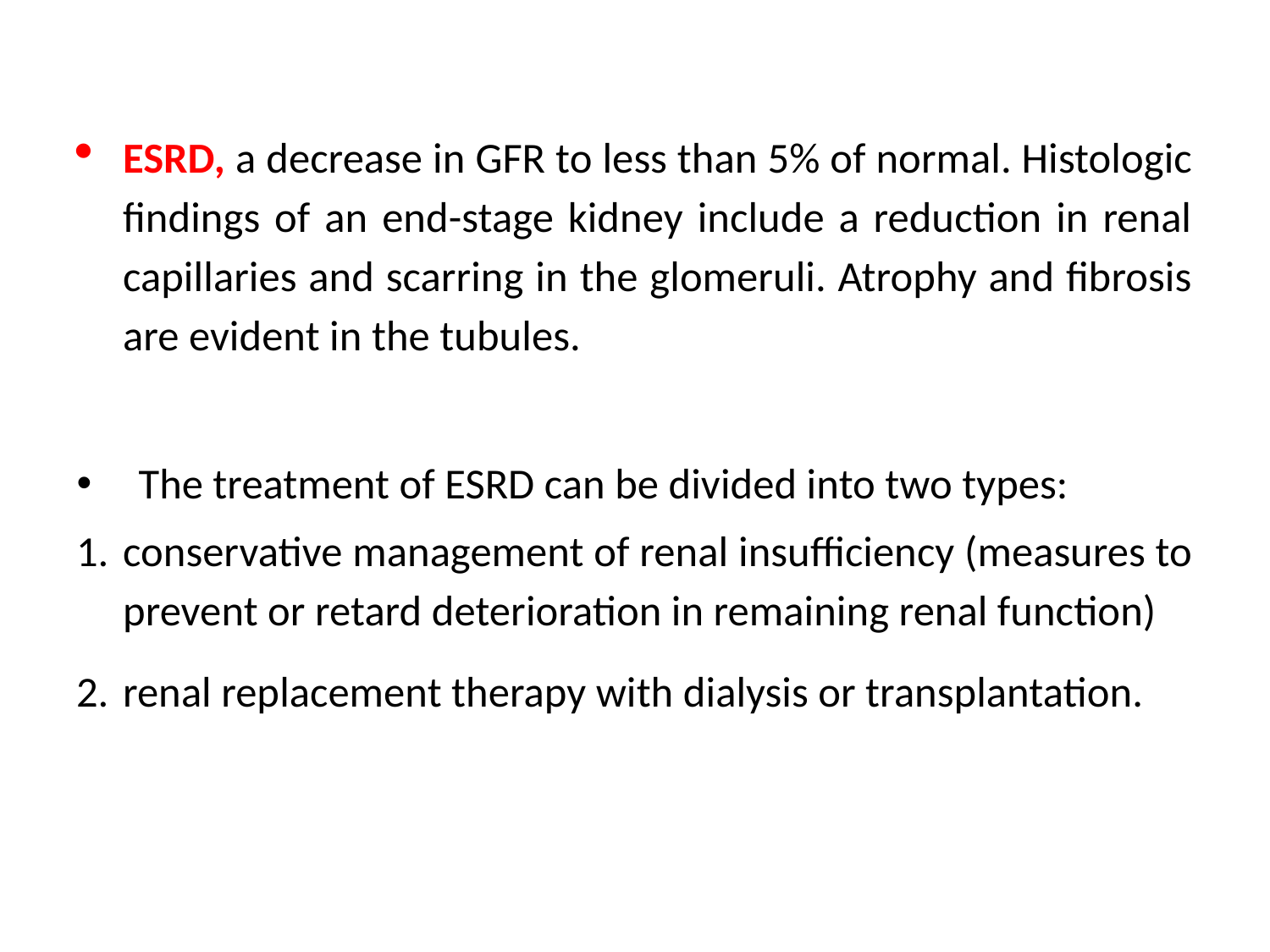

#
ESRD, a decrease in GFR to less than 5% of normal. Histologic findings of an end-stage kidney include a reduction in renal capillaries and scarring in the glomeruli. Atrophy and fibrosis are evident in the tubules.

The treatment of ESRD can be divided into two types:
conservative management of renal insufficiency (measures to prevent or retard deterioration in remaining renal function)
renal replacement therapy with dialysis or transplantation.